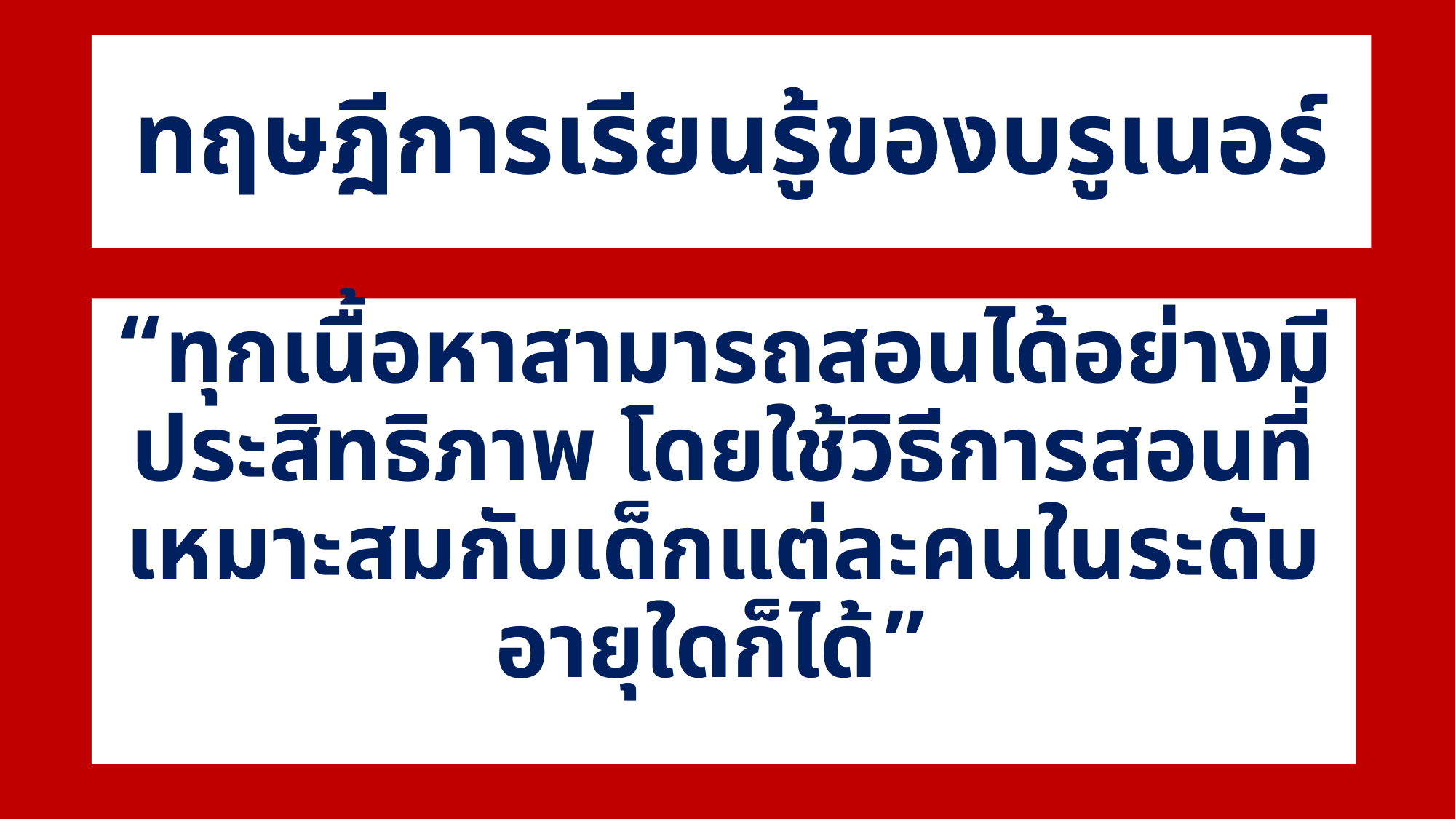

# ทฤษฎีการเรียนรู้ของบรูเนอร์
“ทุกเนื้อหาสามารถสอนได้อย่างมีประสิทธิภาพ โดยใช้วิธีการสอนที่เหมาะสมกับเด็กแต่ละคนในระดับอายุใดก็ได้”